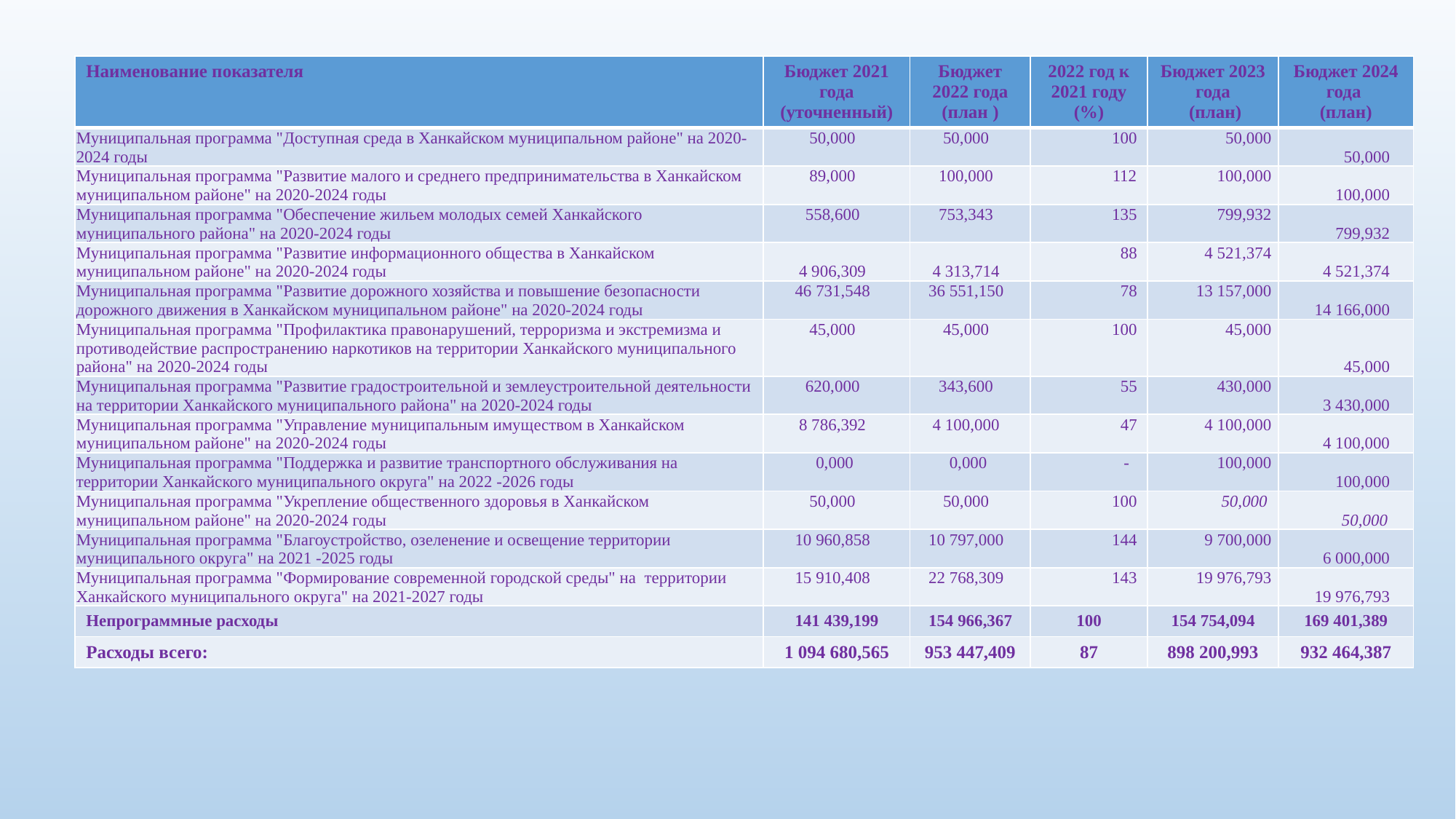

| Наименование показателя | Бюджет 2021 года (уточненный) | Бюджет 2022 года (план ) | 2022 год к 2021 году (%) | Бюджет 2023 года (план) | Бюджет 2024 года (план) |
| --- | --- | --- | --- | --- | --- |
| Муниципальная программа "Доступная среда в Ханкайском муниципальном районе" на 2020-2024 годы | 50,000 | 50,000 | 100 | 50,000 | 50,000 |
| Муниципальная программа "Развитие малого и среднего предпринимательства в Ханкайском муниципальном районе" на 2020-2024 годы | 89,000 | 100,000 | 112 | 100,000 | 100,000 |
| Муниципальная программа "Обеспечение жильем молодых семей Ханкайского муниципального района" на 2020-2024 годы | 558,600 | 753,343 | 135 | 799,932 | 799,932 |
| Муниципальная программа "Развитие информационного общества в Ханкайском муниципальном районе" на 2020-2024 годы | 4 906,309 | 4 313,714 | 88 | 4 521,374 | 4 521,374 |
| Муниципальная программа "Развитие дорожного хозяйства и повышение безопасности дорожного движения в Ханкайском муниципальном районе" на 2020-2024 годы | 46 731,548 | 36 551,150 | 78 | 13 157,000 | 14 166,000 |
| Муниципальная программа "Профилактика правонарушений, терроризма и экстремизма и противодействие распространению наркотиков на территории Ханкайского муниципального района" на 2020-2024 годы | 45,000 | 45,000 | 100 | 45,000 | 45,000 |
| Муниципальная программа "Развитие градостроительной и землеустроительной деятельности на территории Ханкайского муниципального района" на 2020-2024 годы | 620,000 | 343,600 | 55 | 430,000 | 3 430,000 |
| Муниципальная программа "Управление муниципальным имуществом в Ханкайском муниципальном районе" на 2020-2024 годы | 8 786,392 | 4 100,000 | 47 | 4 100,000 | 4 100,000 |
| Муниципальная программа "Поддержка и развитие транспортного обслуживания на территории Ханкайского муниципального округа" на 2022 -2026 годы | 0,000 | 0,000 | - | 100,000 | 100,000 |
| Муниципальная программа "Укрепление общественного здоровья в Ханкайском муниципальном районе" на 2020-2024 годы | 50,000 | 50,000 | 100 | 50,000 | 50,000 |
| Муниципальная программа "Благоустройство, озеленение и освещение территории муниципального округа" на 2021 -2025 годы | 10 960,858 | 10 797,000 | 144 | 9 700,000 | 6 000,000 |
| Муниципальная программа "Формирование современной городской среды" на территории Ханкайского муниципального округа" на 2021-2027 годы | 15 910,408 | 22 768,309 | 143 | 19 976,793 | 19 976,793 |
| Непрограммные расходы | 141 439,199 | 154 966,367 | 100 | 154 754,094 | 169 401,389 |
| Расходы всего: | 1 094 680,565 | 953 447,409 | 87 | 898 200,993 | 932 464,387 |